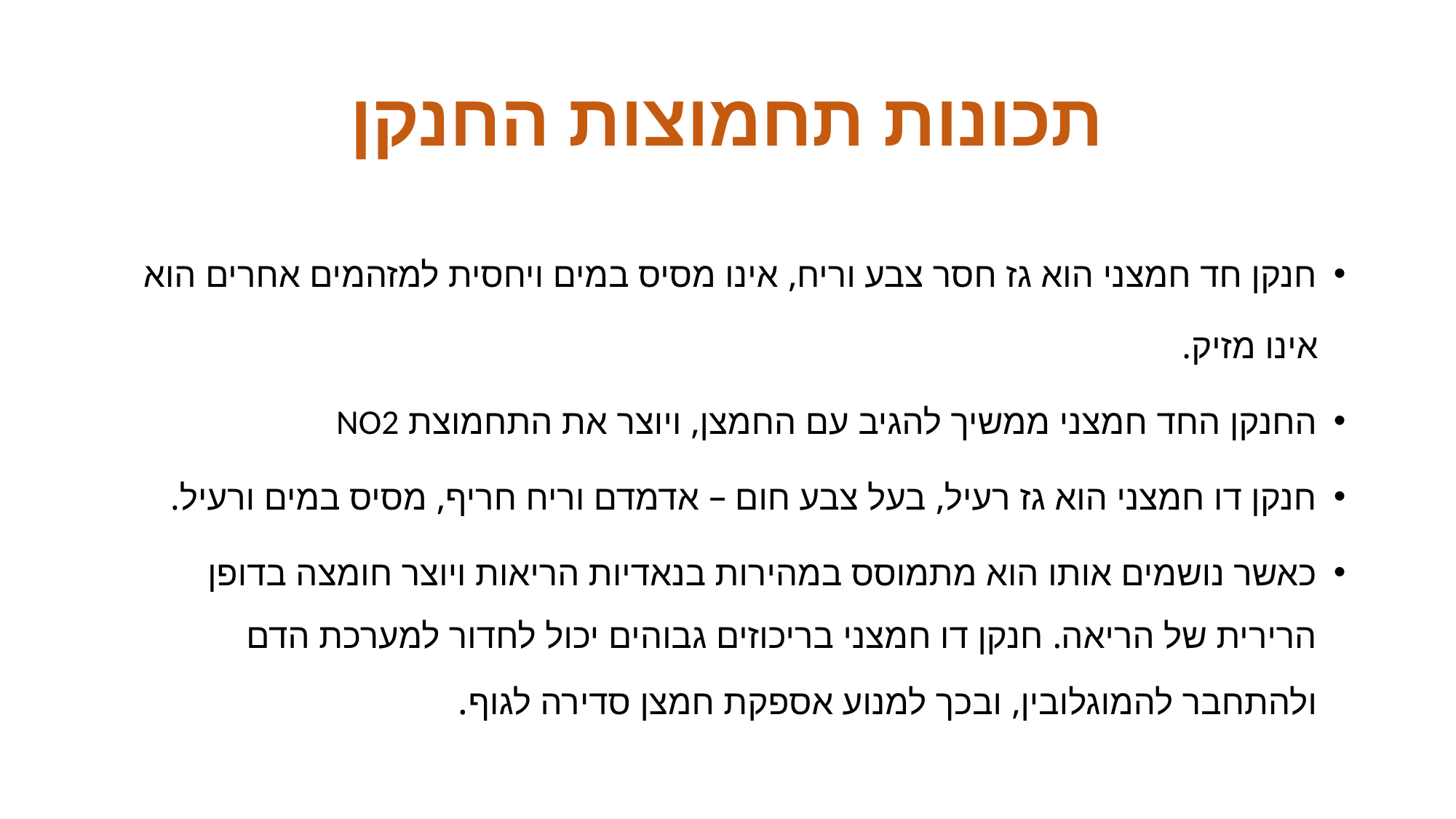

# תכונות תחמוצות החנקן
חנקן חד חמצני הוא גז חסר צבע וריח, אינו מסיס במים ויחסית למזהמים אחרים הוא אינו מזיק.
החנקן החד חמצני ממשיך להגיב עם החמצן, ויוצר את התחמוצת NO2
חנקן דו חמצני הוא גז רעיל, בעל צבע חום – אדמדם וריח חריף, מסיס במים ורעיל.
כאשר נושמים אותו הוא מתמוסס במהירות בנאדיות הריאות ויוצר חומצה בדופן הרירית של הריאה. חנקן דו חמצני בריכוזים גבוהים יכול לחדור למערכת הדם ולהתחבר להמוגלובין, ובכך למנוע אספקת חמצן סדירה לגוף.